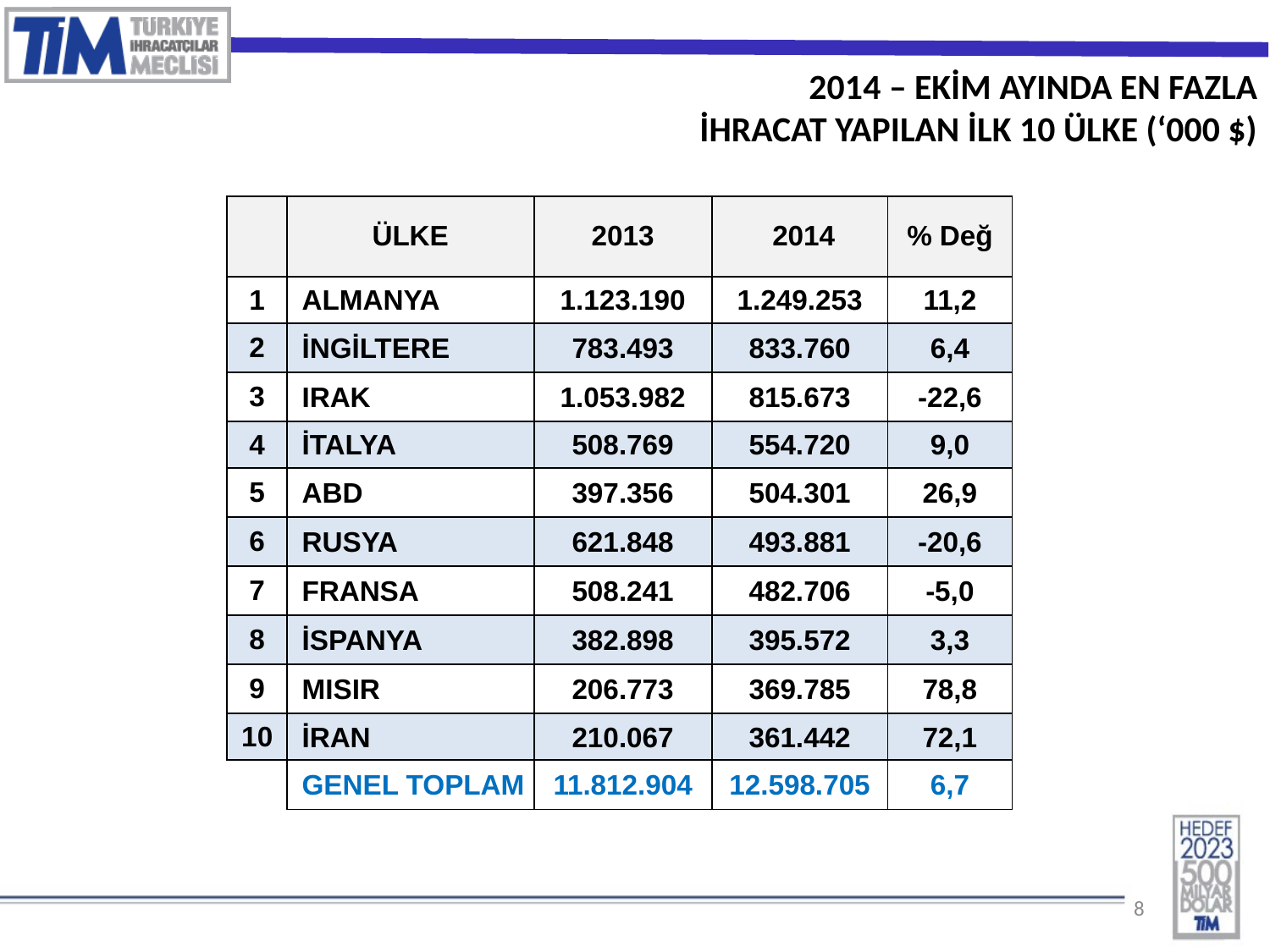

2014 – EKİM AYINDA EN FAZLA
İHRACAT YAPILAN İLK 10 ÜLKE (‘000 $)
|  | ÜLKE | 2013 | 2014 | % Değ |
| --- | --- | --- | --- | --- |
| 1 | ALMANYA | 1.123.190 | 1.249.253 | 11,2 |
| 2 | İNGİLTERE | 783.493 | 833.760 | 6,4 |
| 3 | IRAK | 1.053.982 | 815.673 | -22,6 |
| 4 | İTALYA | 508.769 | 554.720 | 9,0 |
| 5 | ABD | 397.356 | 504.301 | 26,9 |
| 6 | RUSYA | 621.848 | 493.881 | -20,6 |
| 7 | FRANSA | 508.241 | 482.706 | -5,0 |
| 8 | İSPANYA | 382.898 | 395.572 | 3,3 |
| 9 | MISIR | 206.773 | 369.785 | 78,8 |
| 10 | İRAN | 210.067 | 361.442 | 72,1 |
|  | GENEL TOPLAM | 11.812.904 | 12.598.705 | 6,7 |
8